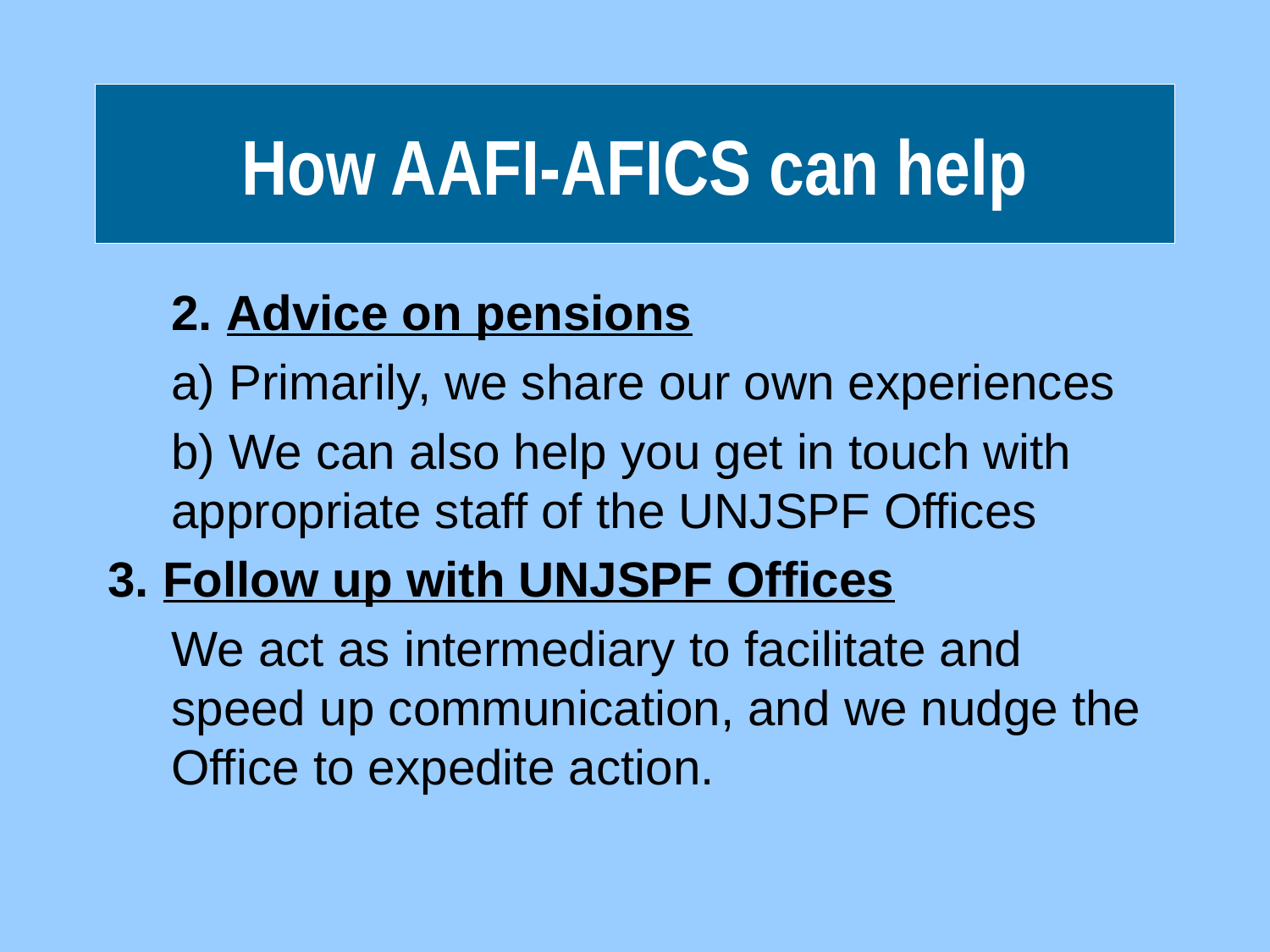

# How AAFI-AFICS can help
2. Advice on pensions
 Primarily, we share our own experiences
 We can also help you get in touch with appropriate staff of the UNJSPF Offices
3. Follow up with UNJSPF Offices
We act as intermediary to facilitate and speed up communication, and we nudge the Office to expedite action.